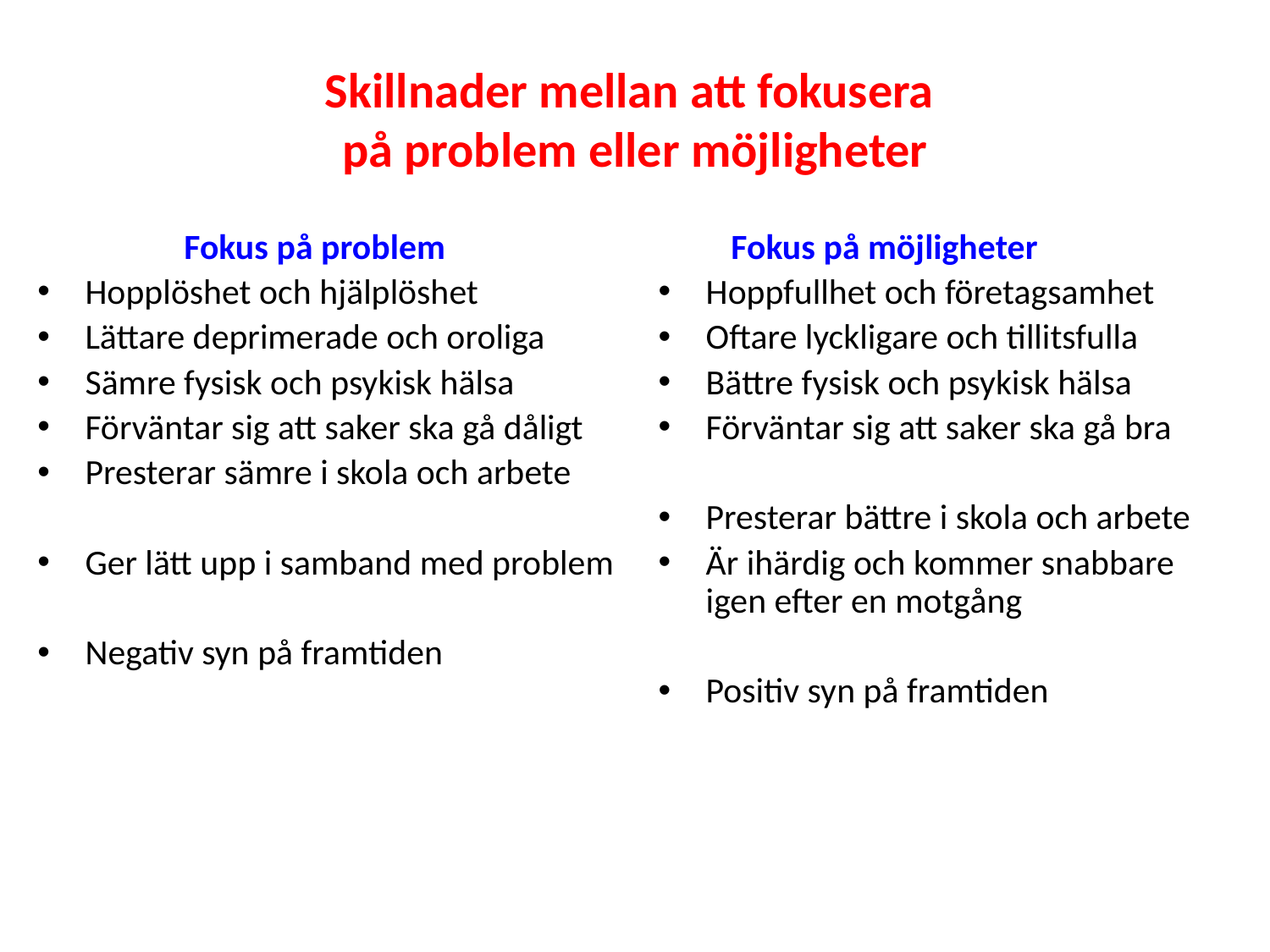

# Skillnader mellan att fokusera på problem eller möjligheter
Fokus på problem
Hopplöshet och hjälplöshet
Lättare deprimerade och oroliga
Sämre fysisk och psykisk hälsa
Förväntar sig att saker ska gå dåligt
Presterar sämre i skola och arbete

Ger lätt upp i samband med problem

Negativ syn på framtiden

Fokus på möjligheter
Hoppfullhet och företagsamhet
Oftare lyckligare och tillitsfulla
Bättre fysisk och psykisk hälsa
Förväntar sig att saker ska gå bra

Presterar bättre i skola och arbete
Är ihärdig och kommer snabbare igen efter en motgång

Positiv syn på framtiden